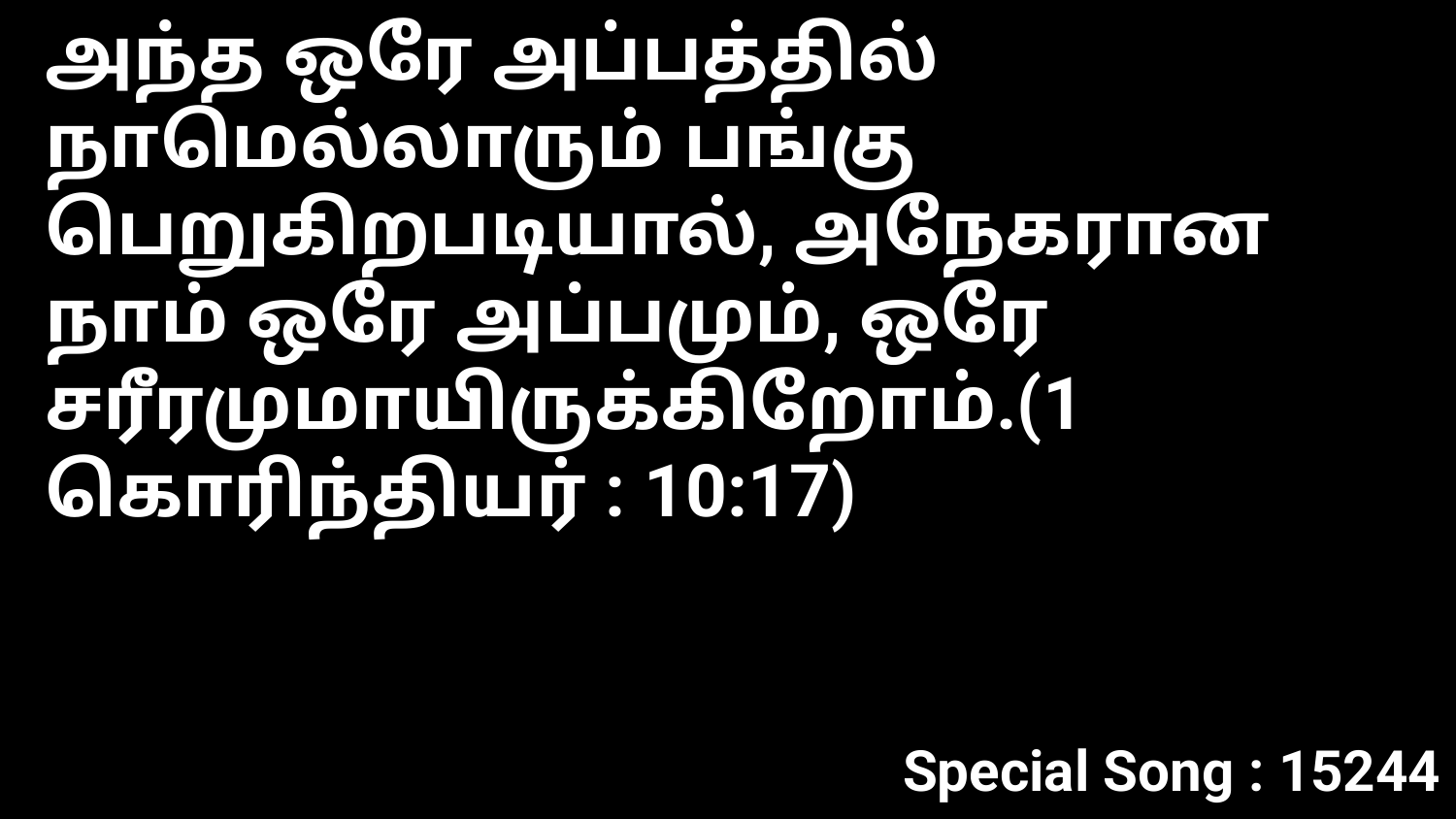

அந்த ஒரே அப்பத்தில் நாமெல்லாரும் பங்கு பெறுகிறபடியால், அநேகரான நாம் ஒரே அப்பமும், ஒரே சரீரமுமாயிருக்கிறோம்.(1 கொரிந்தியர் : 10:17)

Special Song : 15244